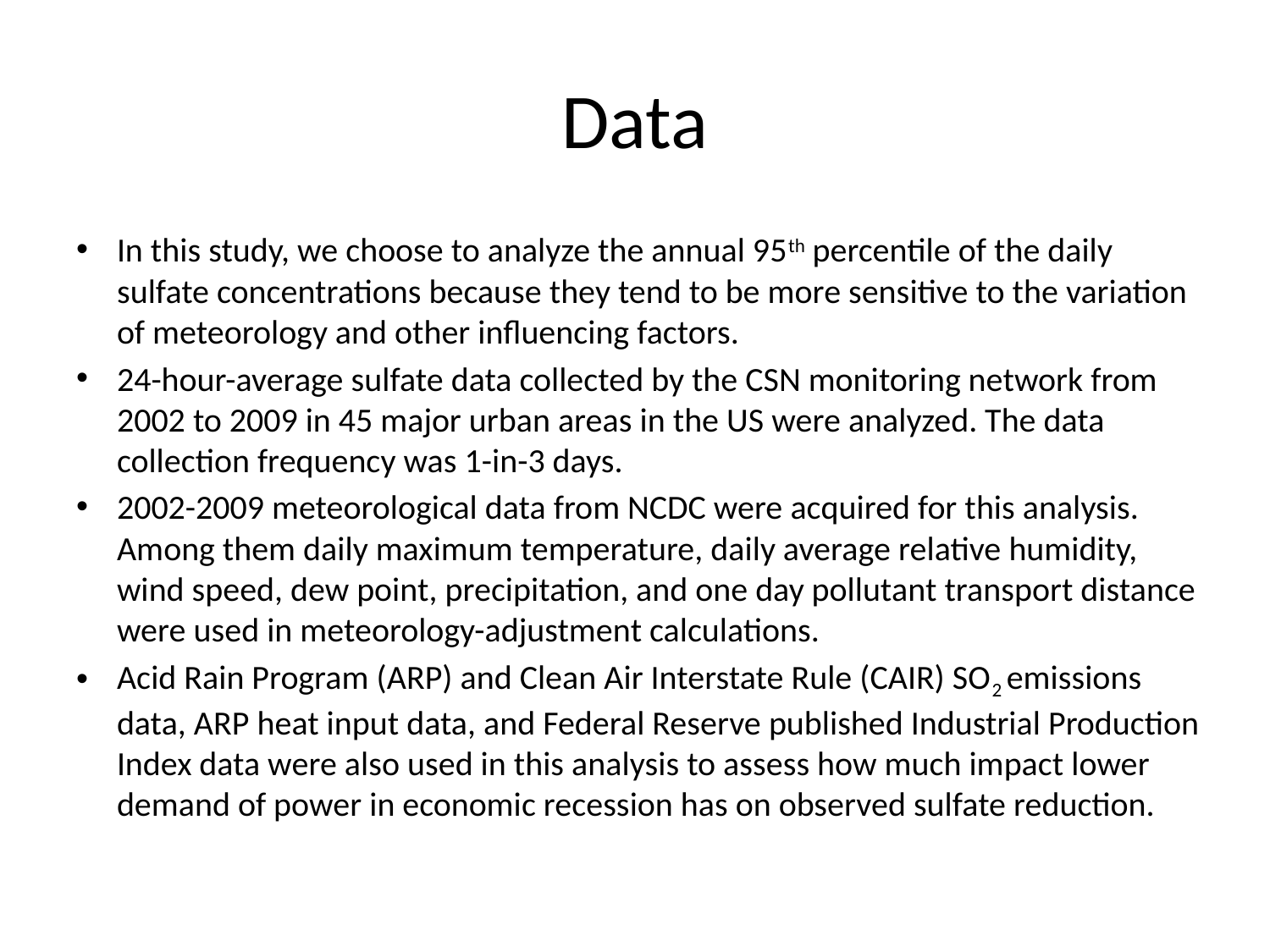

# Data
In this study, we choose to analyze the annual 95th percentile of the daily sulfate concentrations because they tend to be more sensitive to the variation of meteorology and other influencing factors.
24-hour-average sulfate data collected by the CSN monitoring network from 2002 to 2009 in 45 major urban areas in the US were analyzed. The data collection frequency was 1-in-3 days.
2002-2009 meteorological data from NCDC were acquired for this analysis.  Among them daily maximum temperature, daily average relative humidity, wind speed, dew point, precipitation, and one day pollutant transport distance were used in meteorology-adjustment calculations.
Acid Rain Program (ARP) and Clean Air Interstate Rule (CAIR) SO2 emissions data, ARP heat input data, and Federal Reserve published Industrial Production Index data were also used in this analysis to assess how much impact lower demand of power in economic recession has on observed sulfate reduction.